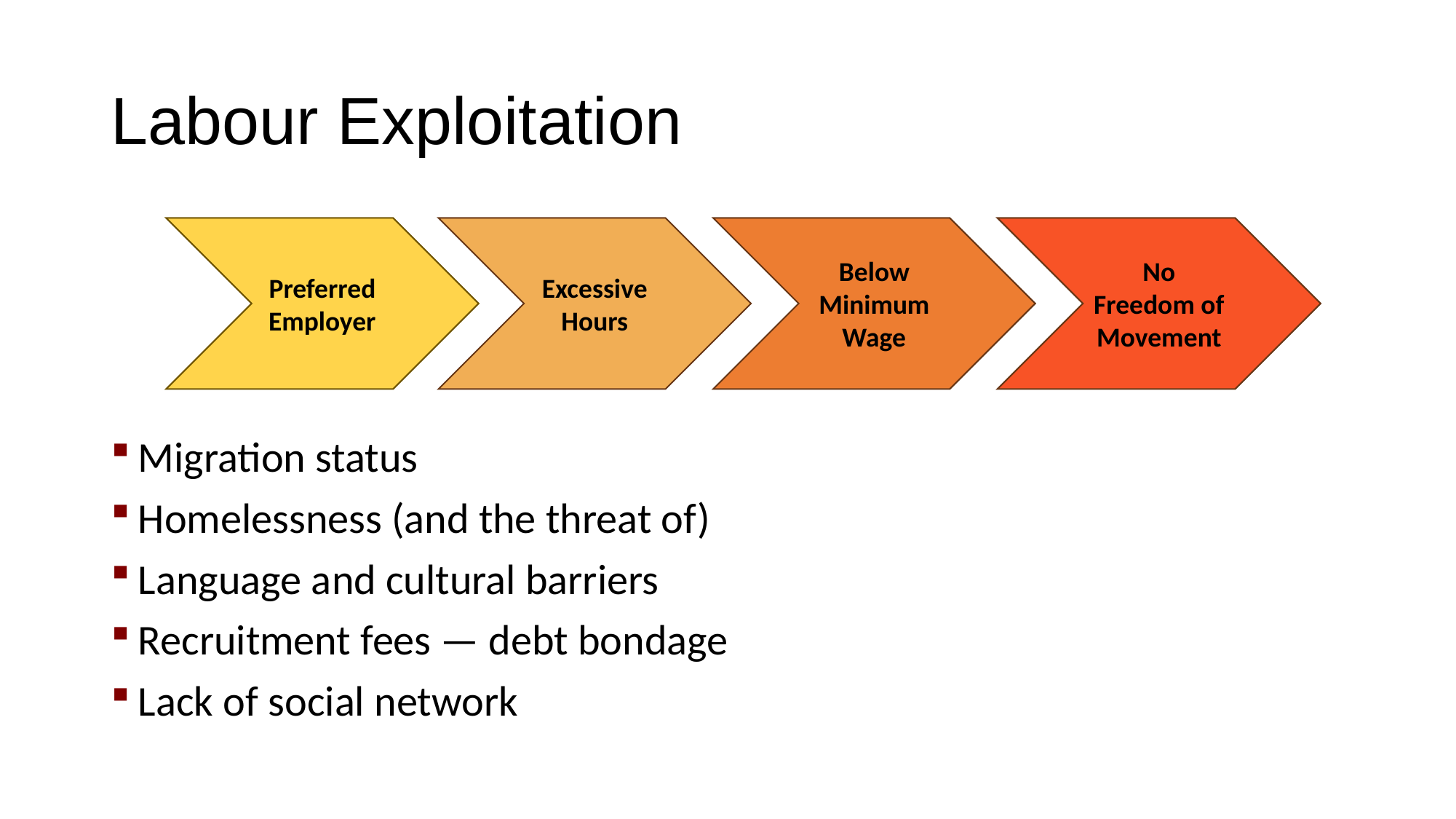

# Labour Exploitation
Preferred Employer
Excessive Hours
Below Minimum Wage
No Freedom of Movement
Migration status
Homelessness (and the threat of)
Language and cultural barriers
Recruitment fees — debt bondage
Lack of social network